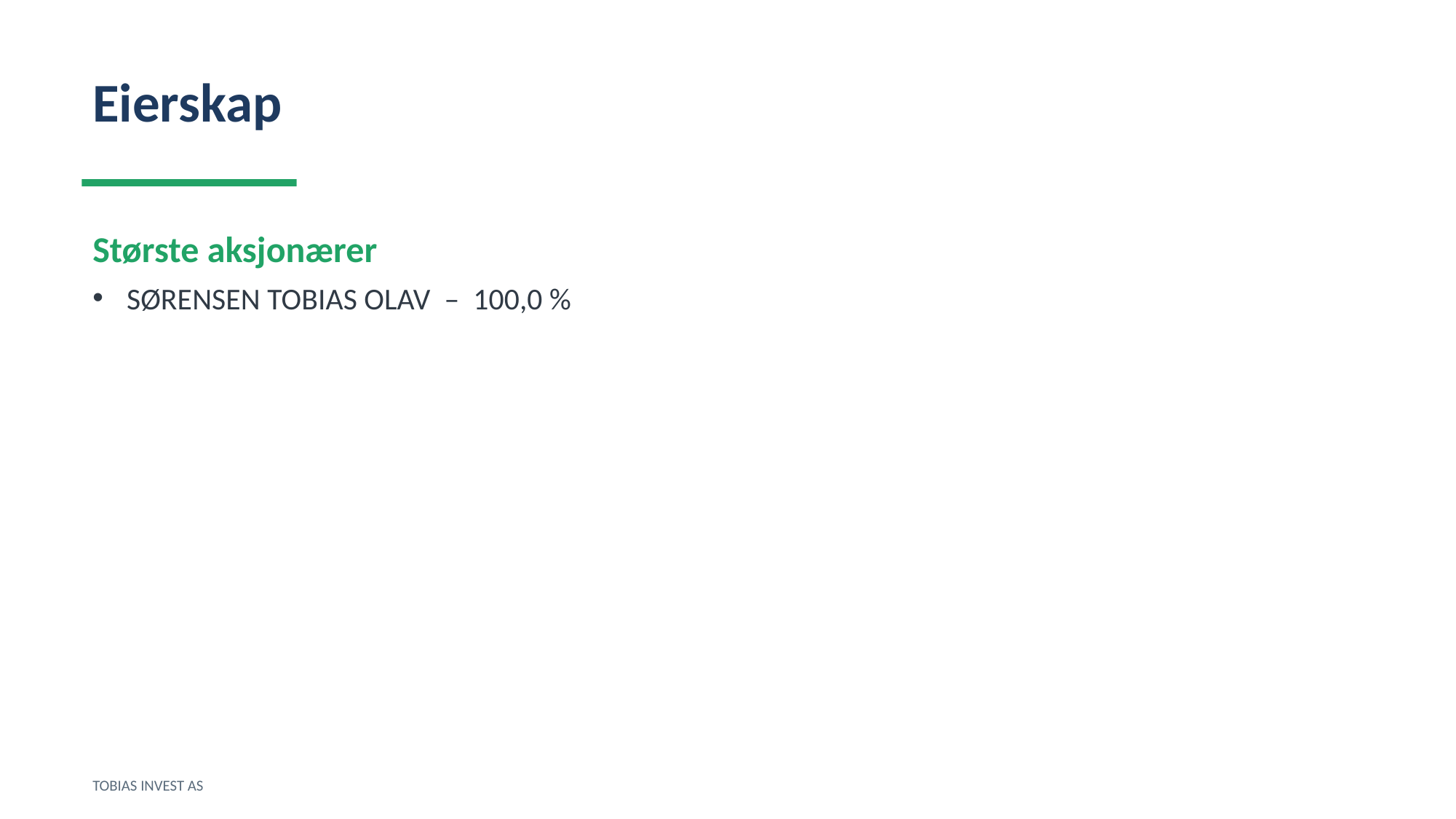

Eierskap

Største aksjonærer
SØRENSEN TOBIAS OLAV  –  100,0 %
TOBIAS INVEST AS